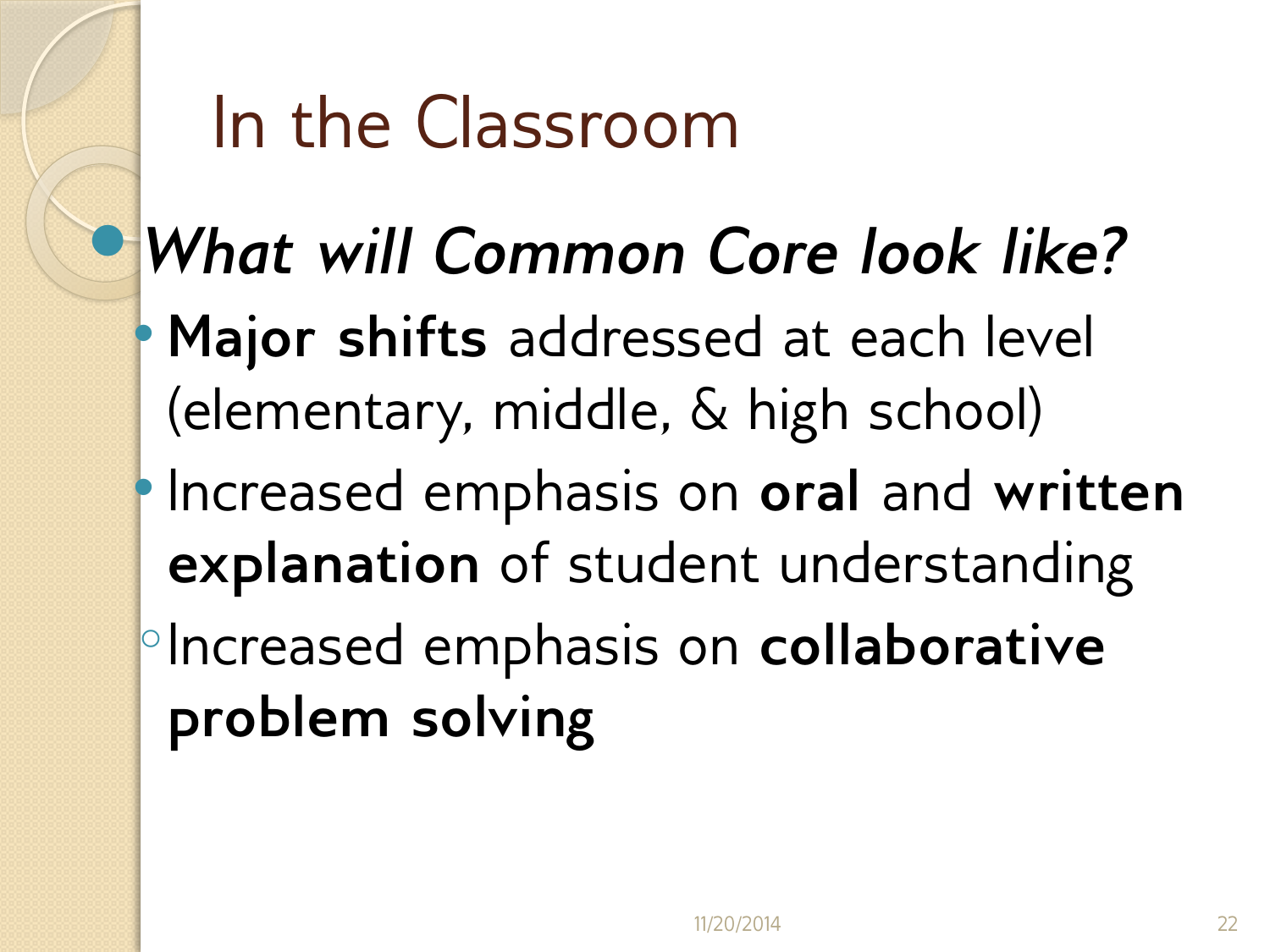

# In the Classroom
What will Common Core look like?
Major shifts addressed at each level (elementary, middle, & high school)
Increased emphasis on oral and written explanation of student understanding
Increased emphasis on collaborative problem solving
11/20/2014
22